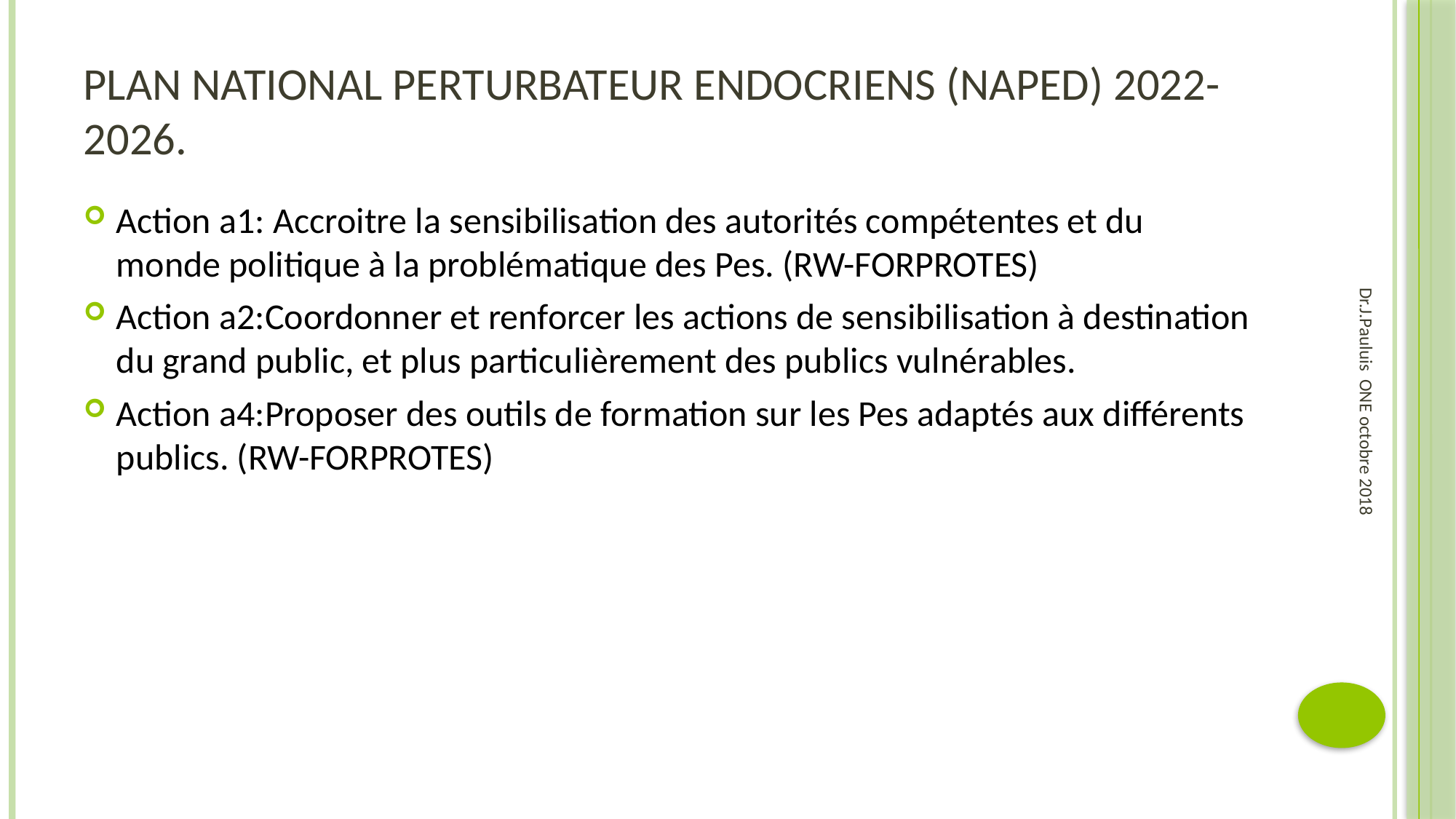

# Plan national perturbateur endocriens (NAPED) 2022-2026.
Action a1: Accroitre la sensibilisation des autorités compétentes et du monde politique à la problématique des Pes. (RW-FORPROTES)
Action a2:Coordonner et renforcer les actions de sensibilisation à destination du grand public, et plus particulièrement des publics vulnérables.
Action a4:Proposer des outils de formation sur les Pes adaptés aux différents publics. (RW-FORPROTES)

Dr.J.Pauluis  ONE octobre 2018